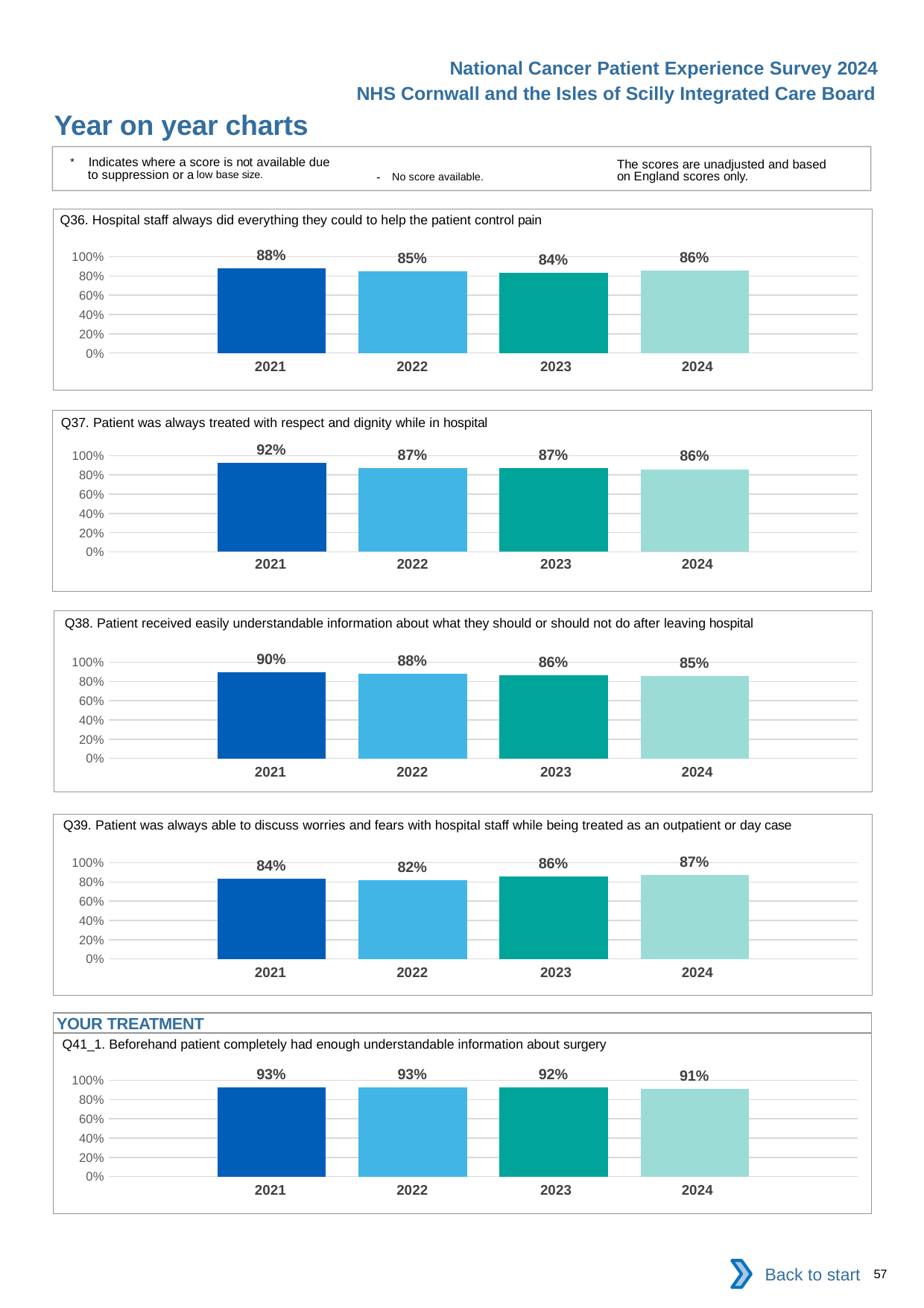

National Cancer Patient Experience Survey 2024
NHS Cornwall and the Isles of Scilly Integrated Care Board
Year on year charts

*  Indicates where a score is not available due to suppression or a low base size.
The scores are unadjusted and based on England scores only.
- No score available.
Q36. Hospital staff always did everything they could to help the patient control pain

### Chart

| Category | 2021 | 2022 | 2023 | 2024 |
|---|---|---|---|---|
| Category 1 | 0.8804598 | 0.8463612 | 0.835 | 0.8555858 |
| 2021 | 2022 | 2023 | 2024 |
| --- | --- | --- | --- |
Q37. Patient was always treated with respect and dignity while in hospital

### Chart

| Category | 2021 | 2022 | 2023 | 2024 |
|---|---|---|---|---|
| Category 1 | 0.9243354 | 0.8721461 | 0.8719101 | 0.8595238 |
| 2021 | 2022 | 2023 | 2024 |
| --- | --- | --- | --- |
Q38. Patient received easily understandable information about what they should or should not do after leaving hospital

### Chart

| Category | 2021 | 2022 | 2023 | 2024 |
|---|---|---|---|---|
| Category 1 | 0.8972746 | 0.8793503 | 0.8630137 | 0.8540146 |
| 2021 | 2022 | 2023 | 2024 |
| --- | --- | --- | --- |
Q39. Patient was always able to discuss worries and fears with hospital staff while being treated as an outpatient or day case

### Chart

| Category | 2021 | 2022 | 2023 | 2024 |
|---|---|---|---|---|
| Category 1 | 0.8363463 | 0.8219944 | 0.8588129 | 0.8739088 |
| 2021 | 2022 | 2023 | 2024 |
| --- | --- | --- | --- |
YOUR TREATMENT
Q41_1. Beforehand patient completely had enough understandable information about surgery

### Chart

| Category | 2021 | 2022 | 2023 | 2024 |
|---|---|---|---|---|
| Category 1 | 0.9257426 | 0.93 | 0.9237288 | 0.9090909 |
| 2021 | 2022 | 2023 | 2024 |
| --- | --- | --- | --- |
Back to start

57